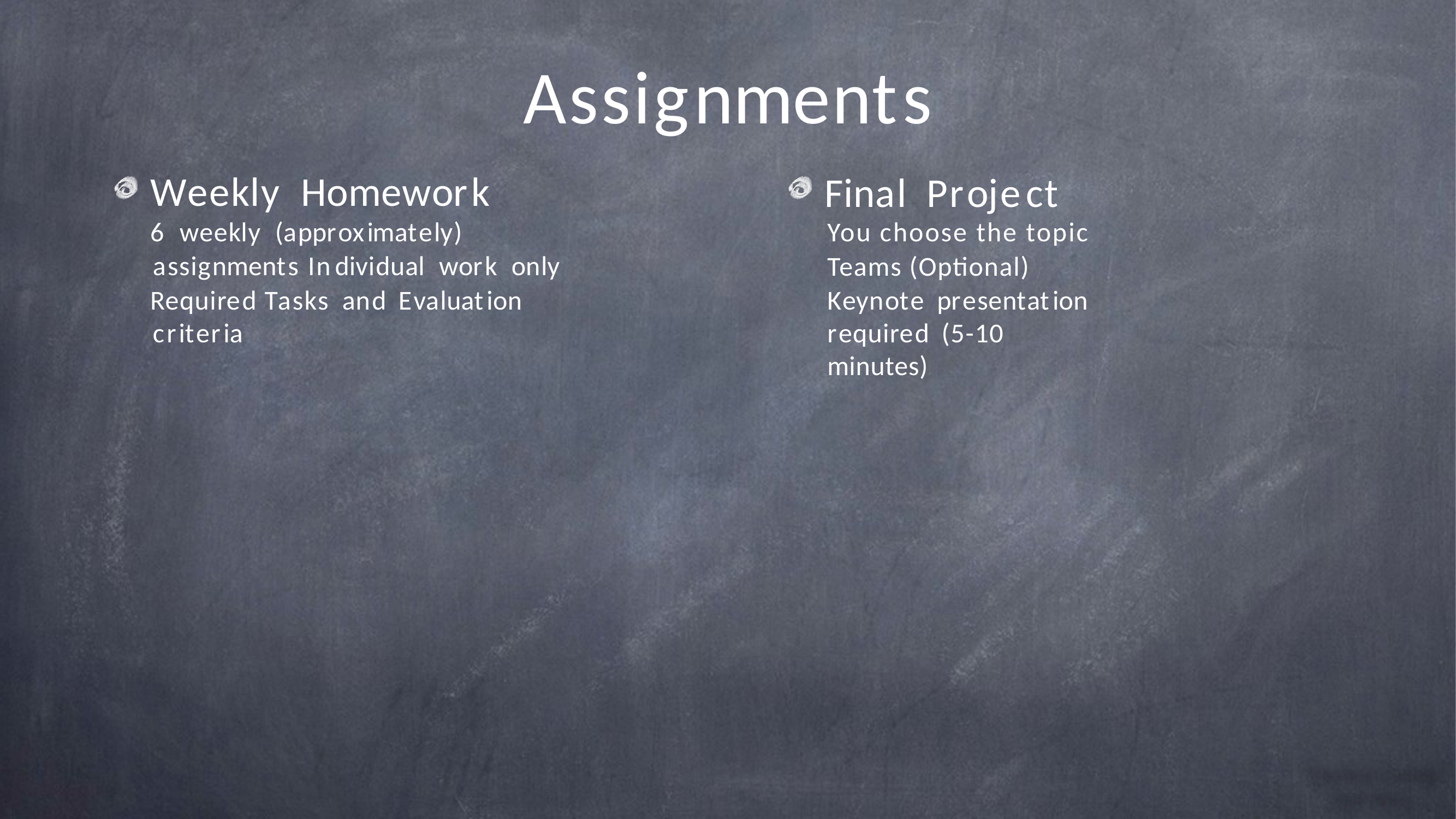

Assignments
Weekly	Homework
Final	Project

6  weekly  (approximately)  assignments Individual  work  only
Required Tasks  and  Evaluation  criteria
You choose the topic
Teams (Optional)
Keynote  presentation  required  (5-10  minutes)